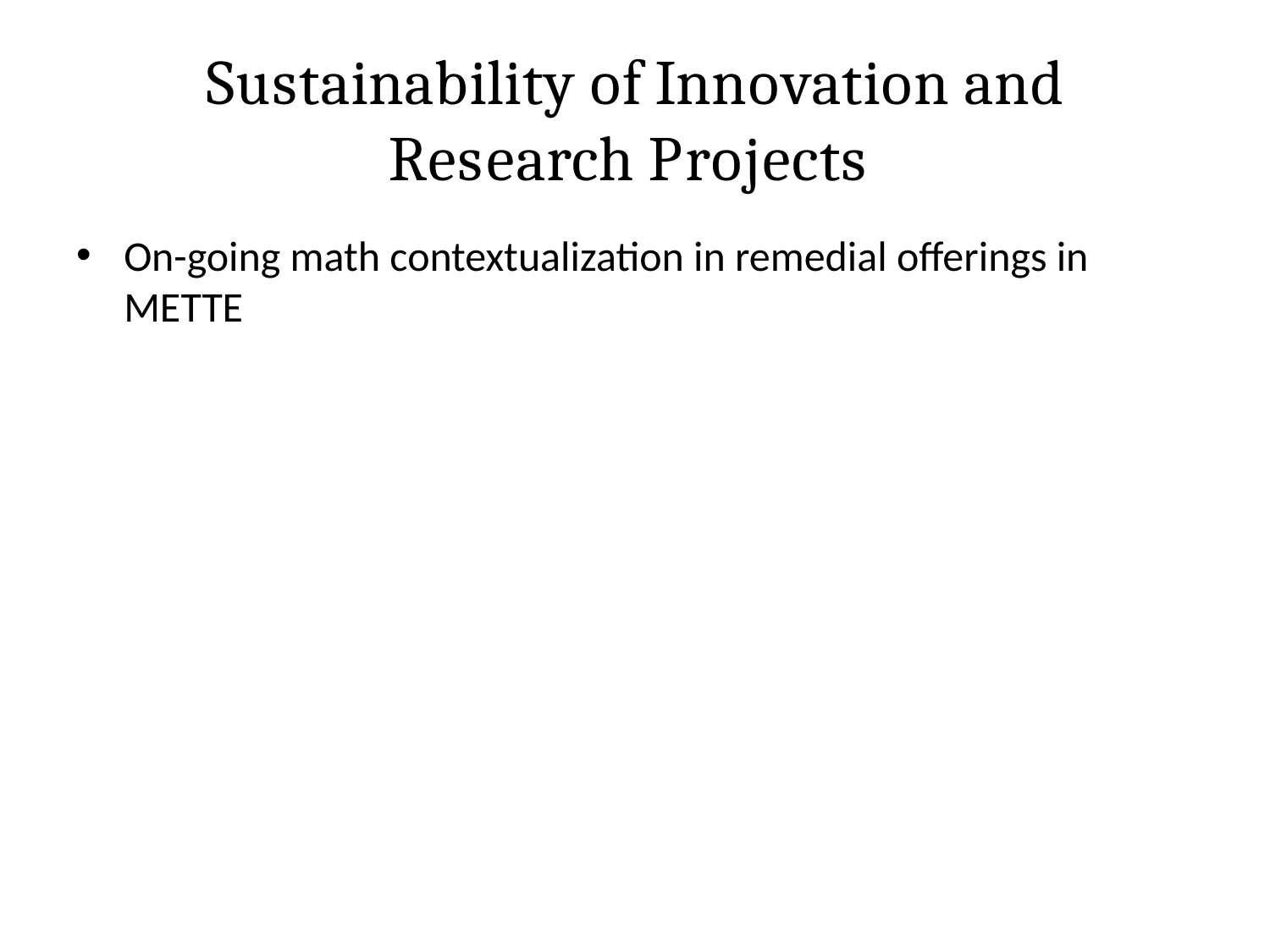

# Sustainability of Innovation and Research Projects
On-going math contextualization in remedial offerings in METTE